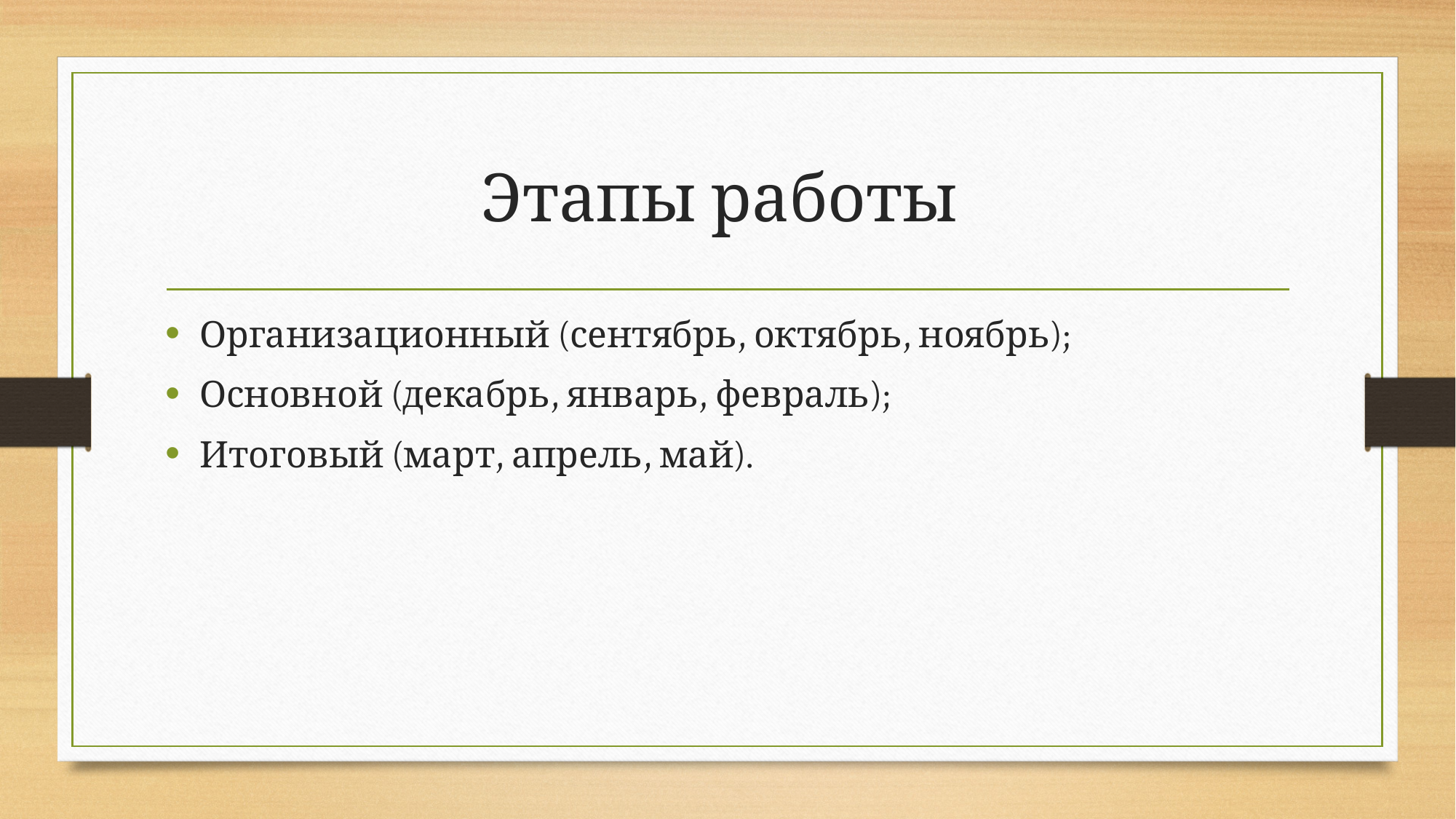

# Этапы работы
Организационный (сентябрь, октябрь, ноябрь);
Основной (декабрь, январь, февраль);
Итоговый (март, апрель, май).